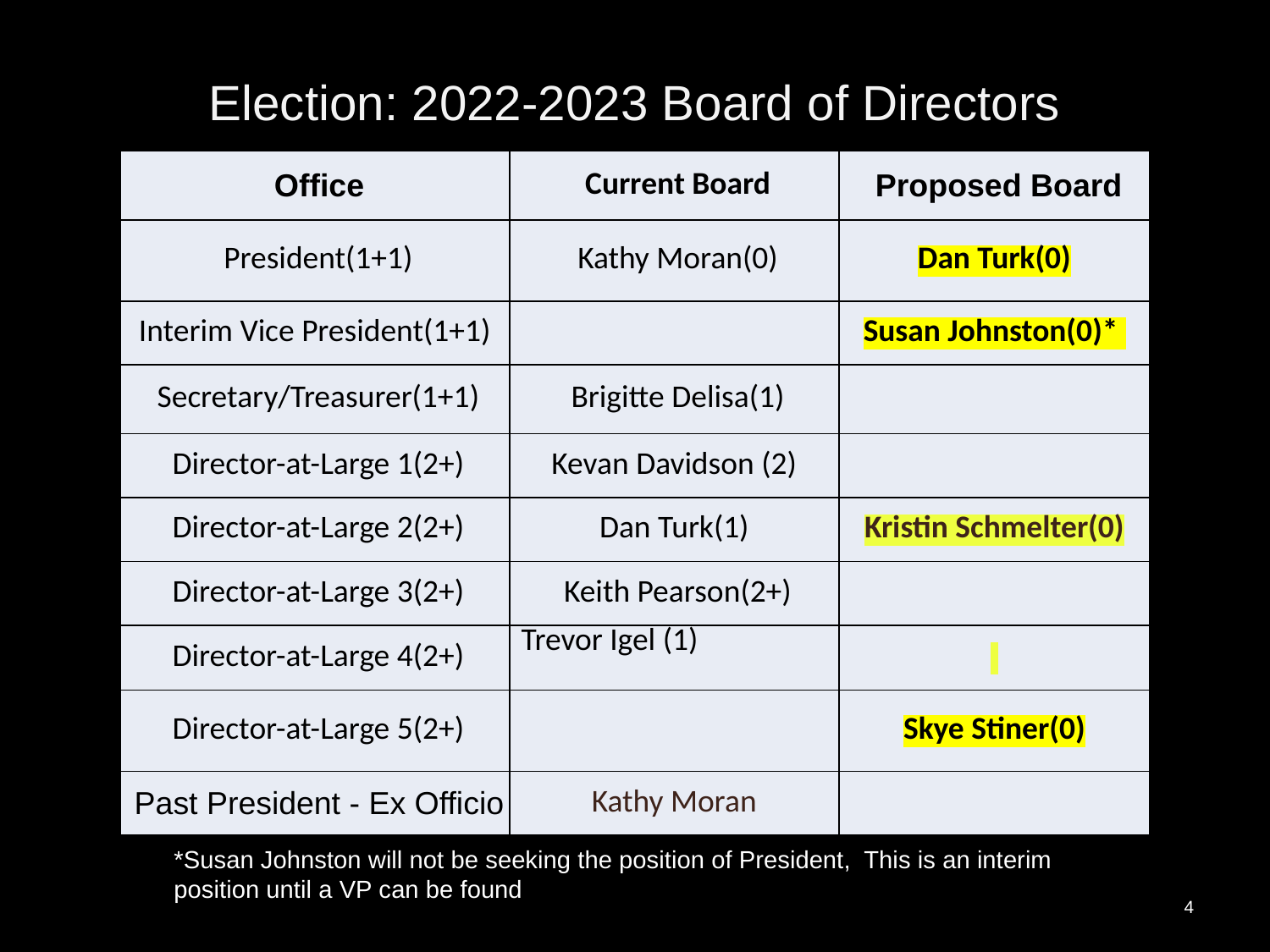

# Election: 2022-2023 Board of Directors
| Office | Current Board | Proposed Board |
| --- | --- | --- |
| President(1+1) | Kathy Moran(0) | Dan Turk(0) |
| Interim Vice President(1+1) |  | Susan Johnston(0)\* |
| Secretary/Treasurer(1+1) | Brigitte Delisa(1) |  |
| Director-at-Large 1(2+) | Kevan Davidson (2) |  |
| Director-at-Large 2(2+) | Dan Turk(1) | Kristin Schmelter(0) |
| Director-at-Large 3(2+) | Keith Pearson(2+) |  |
| Director-at-Large 4(2+) | Trevor Igel (1) |  |
| Director-at-Large 5(2+) |  | Skye Stiner(0) |
| Past President - Ex Officio | Kathy Moran |  |
*Susan Johnston will not be seeking the position of President,  This is an interim position until a VP can be found
4